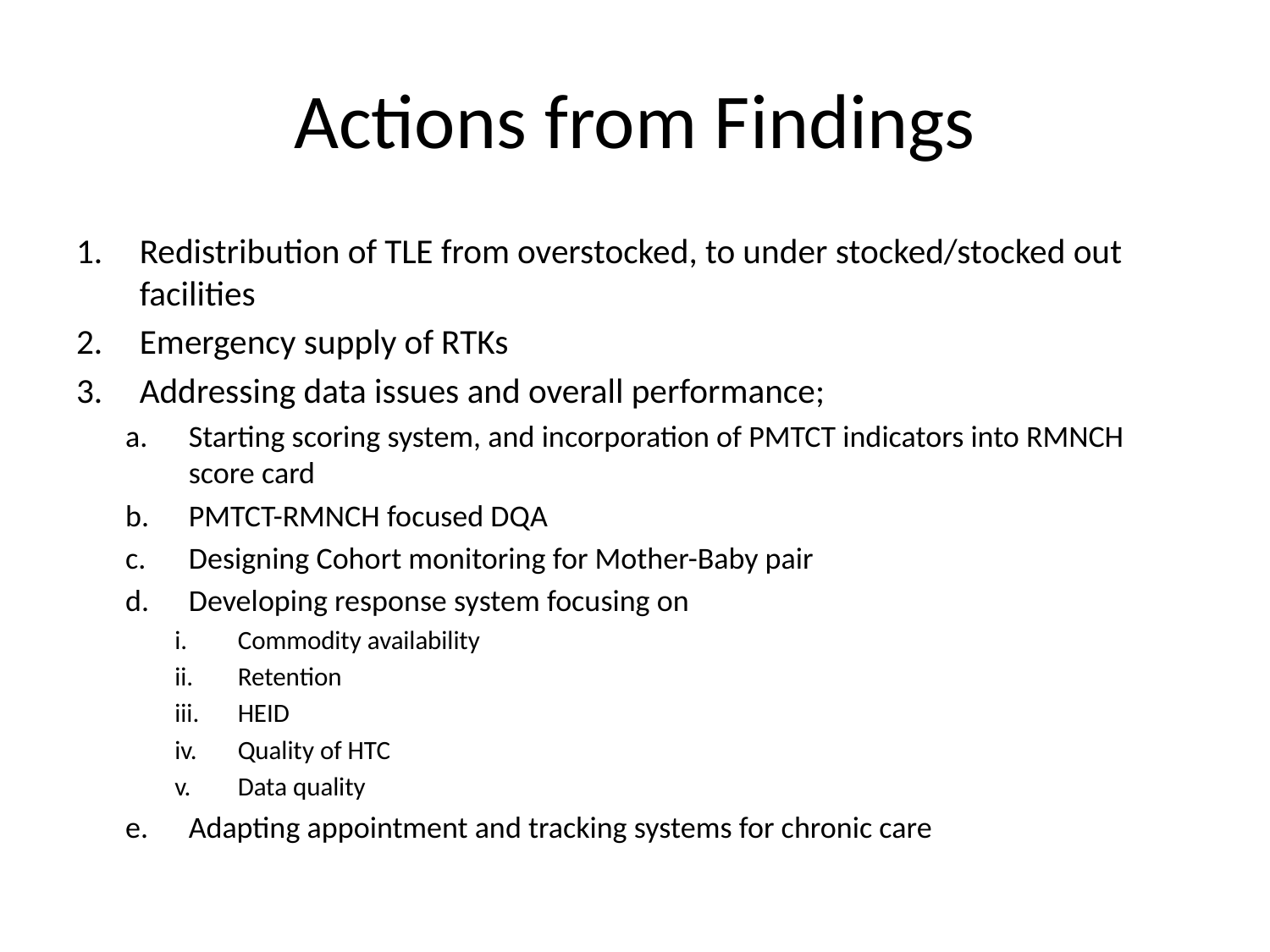

# Actions from Findings
Redistribution of TLE from overstocked, to under stocked/stocked out facilities
Emergency supply of RTKs
Addressing data issues and overall performance;
Starting scoring system, and incorporation of PMTCT indicators into RMNCH score card
PMTCT-RMNCH focused DQA
Designing Cohort monitoring for Mother-Baby pair
Developing response system focusing on
Commodity availability
Retention
HEID
Quality of HTC
Data quality
Adapting appointment and tracking systems for chronic care